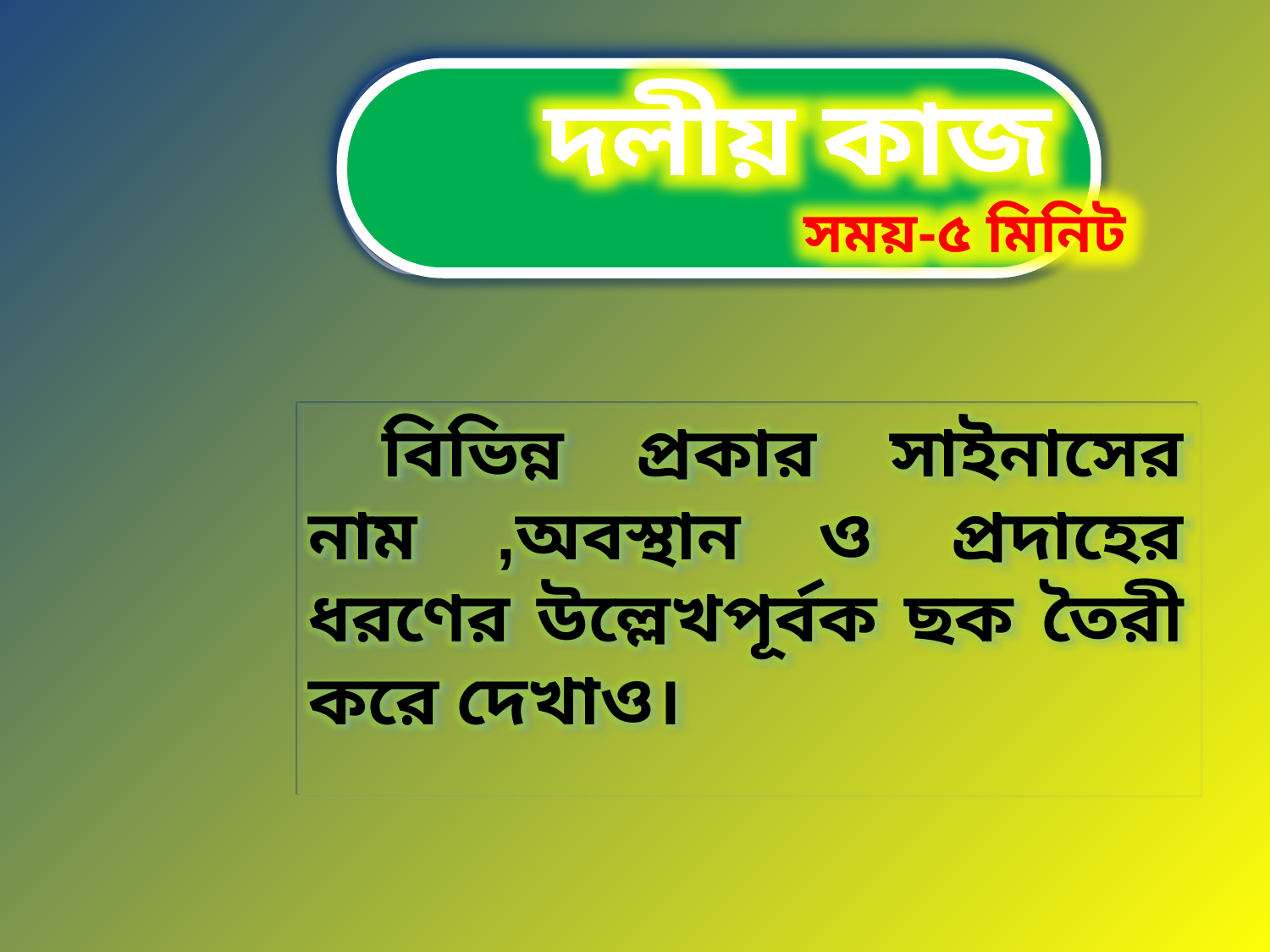

দলীয় কাজ
                               সময়-৫ মিনিট
D01.

 বিভিন্ন প্রকার সাইনাসের নাম ,অবস্থান ও প্রদাহের ধরণের উল্লেখপূর্বক ছক তৈরী করে দেখাও।